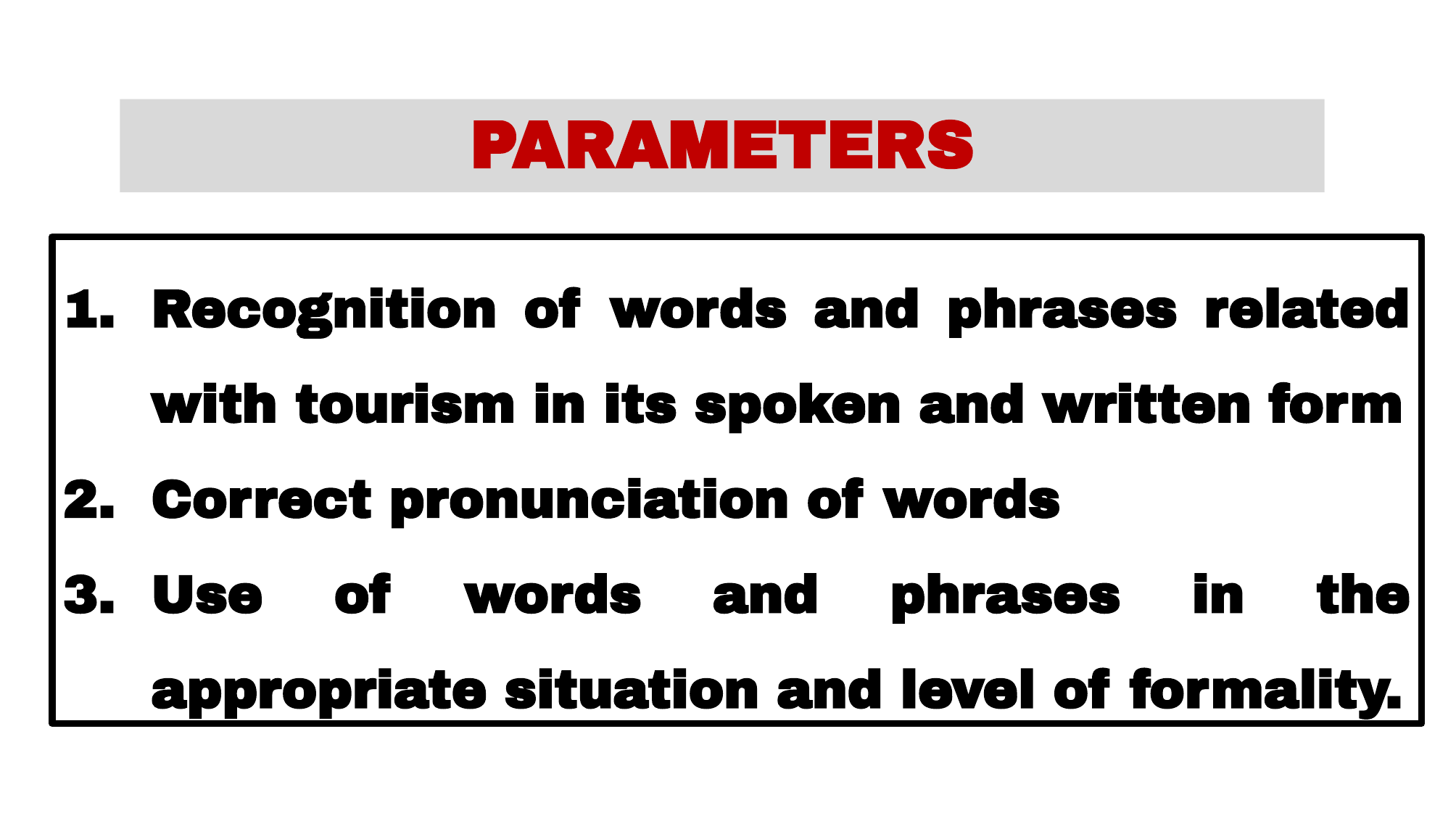

PARAMETERS
Recognition of words and phrases related with tourism in its spoken and written form
Correct pronunciation of words
Use of words and phrases in the appropriate situation and level of formality.